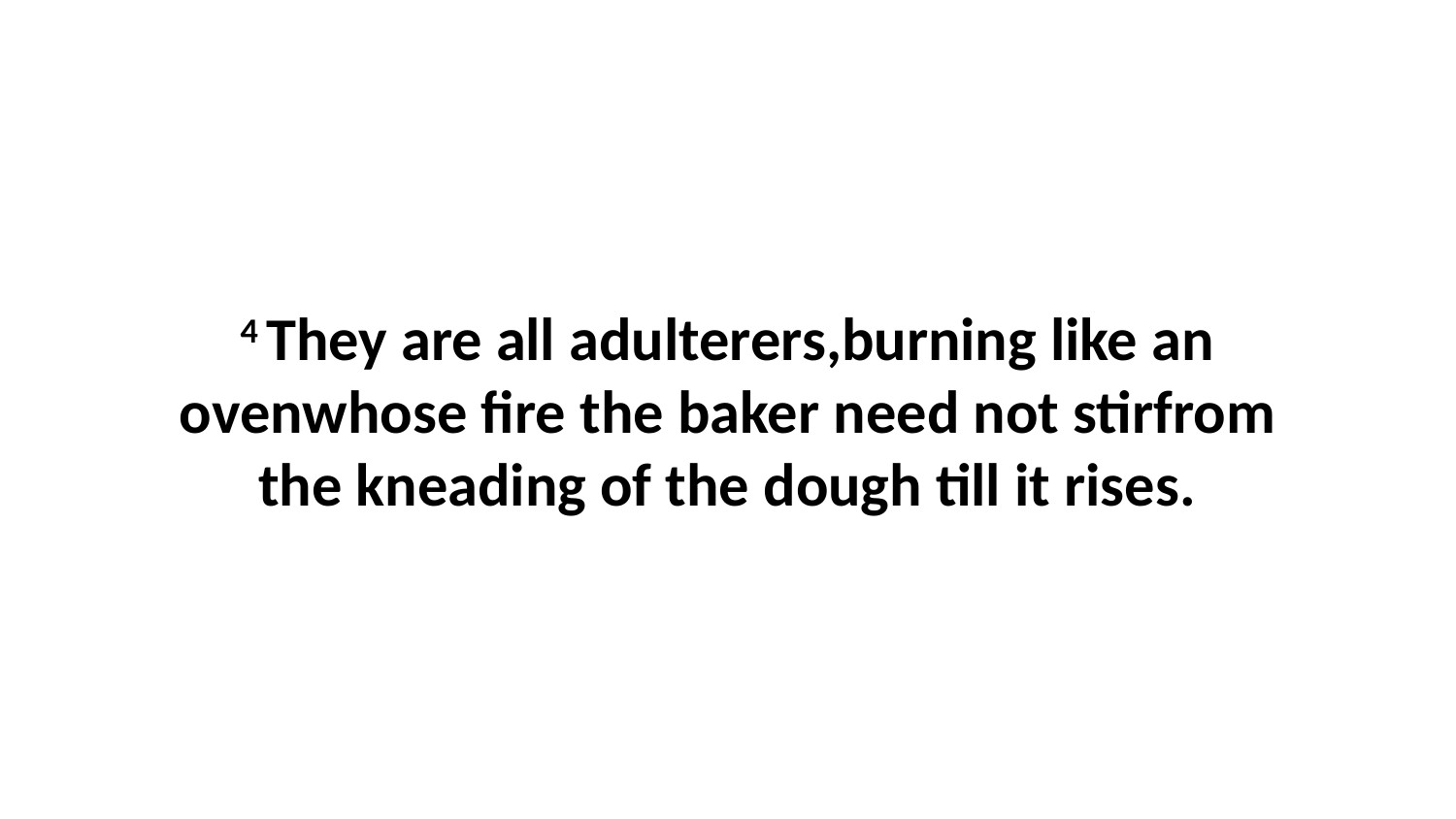

4 They are all adulterers,burning like an ovenwhose fire the baker need not stirfrom the kneading of the dough till it rises.